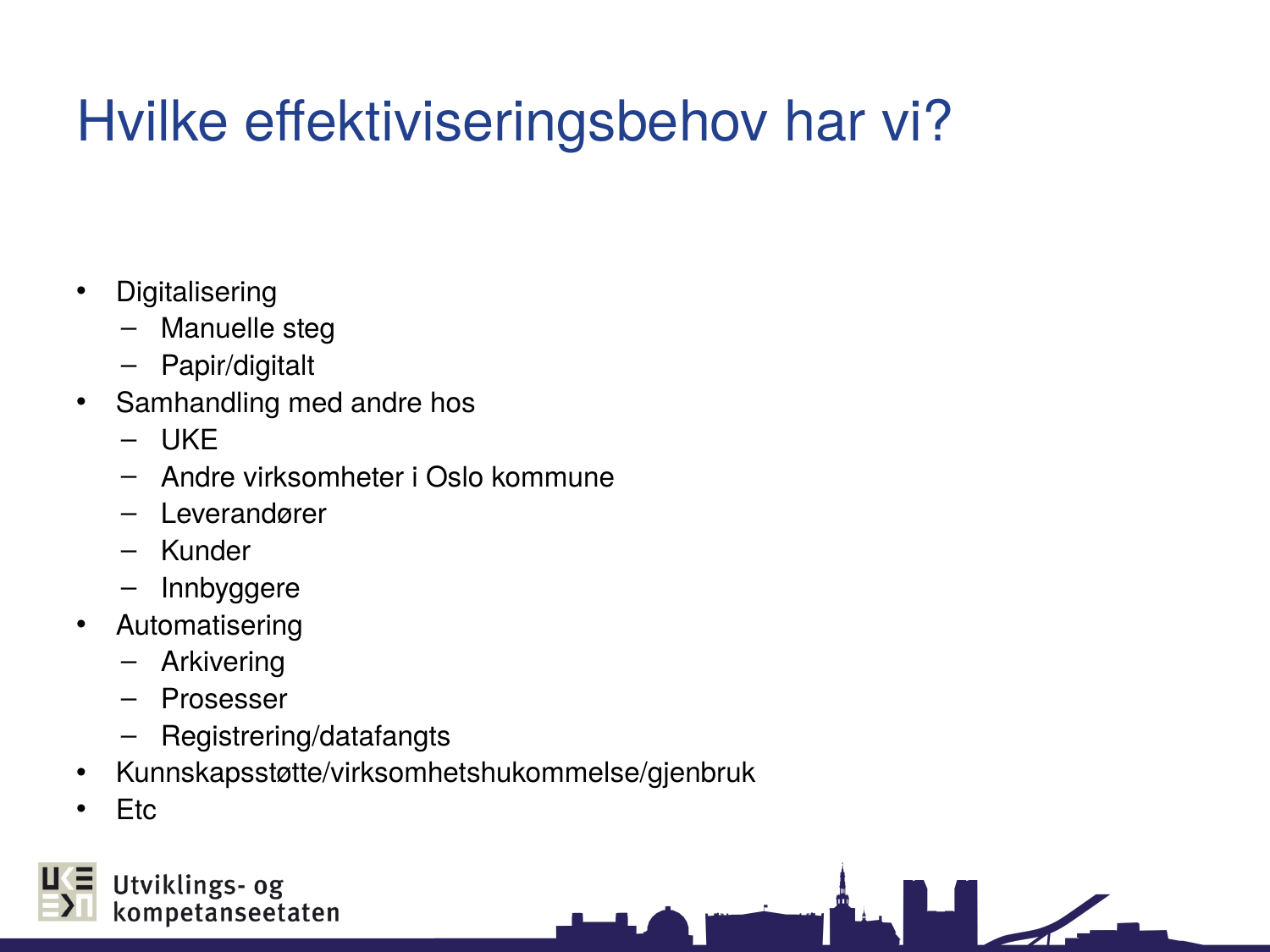

# Hvilke effektiviseringsbehov har vi?

Digitalisering
Manuelle steg
Papir/digitalt
Samhandling med andre hos
UKE
Andre virksomheter i Oslo kommune
Leverandører
Kunder
Innbyggere
Automatisering
Arkivering
Prosesser
Registrering/datafangts
Kunnskapsstøtte/virksomhetshukommelse/gjenbruk
Etc